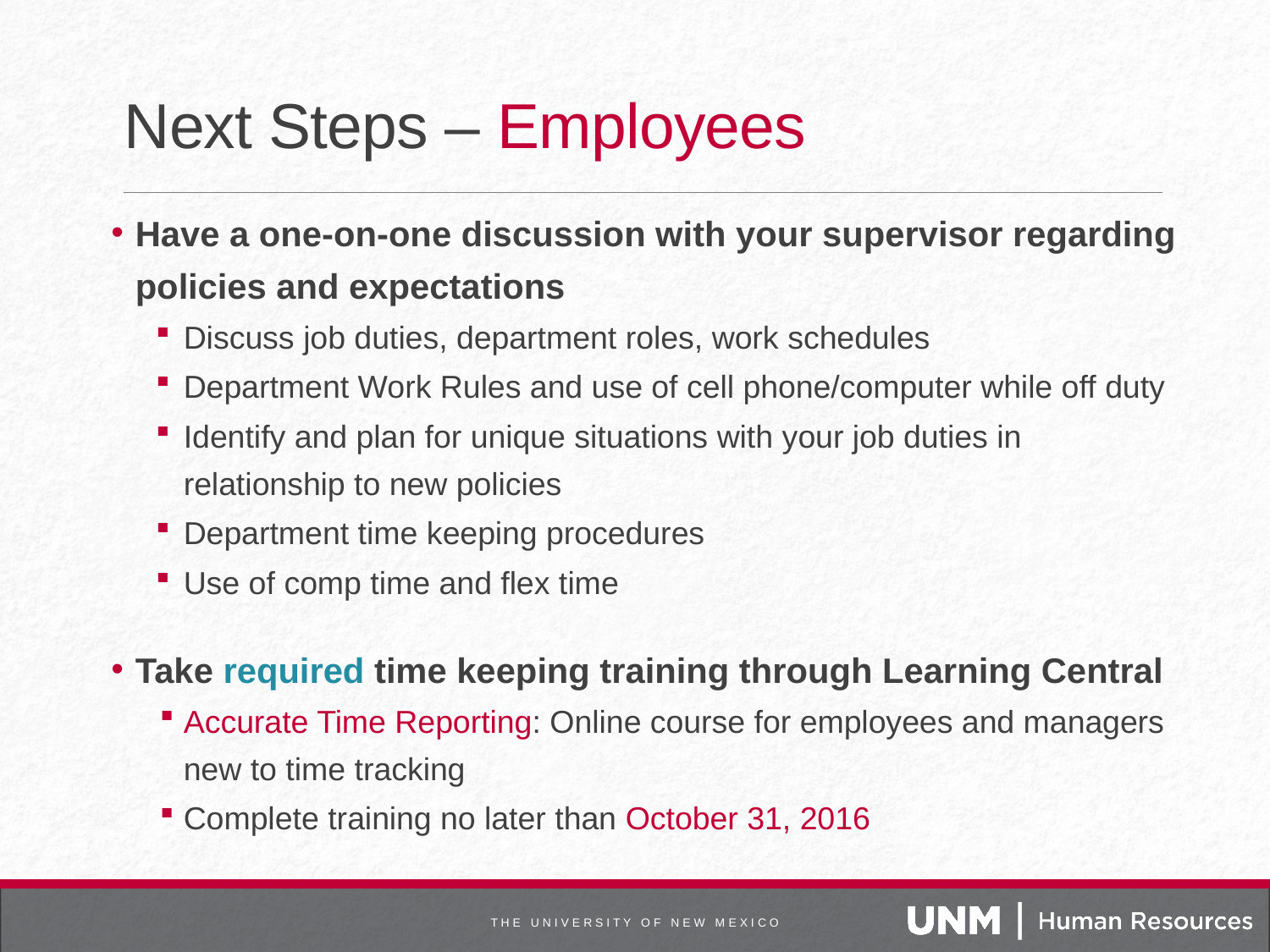

# Next Steps – Employees
Have a one-on-one discussion with your supervisor regarding policies and expectations
Discuss job duties, department roles, work schedules
Department Work Rules and use of cell phone/computer while off duty
Identify and plan for unique situations with your job duties in relationship to new policies
Department time keeping procedures
Use of comp time and flex time

Take required time keeping training through Learning Central
Accurate Time Reporting: Online course for employees and managers new to time tracking
Complete training no later than October 31, 2016

T H E   U N I V E R S I T Y   O F   N E W   M E X I C O